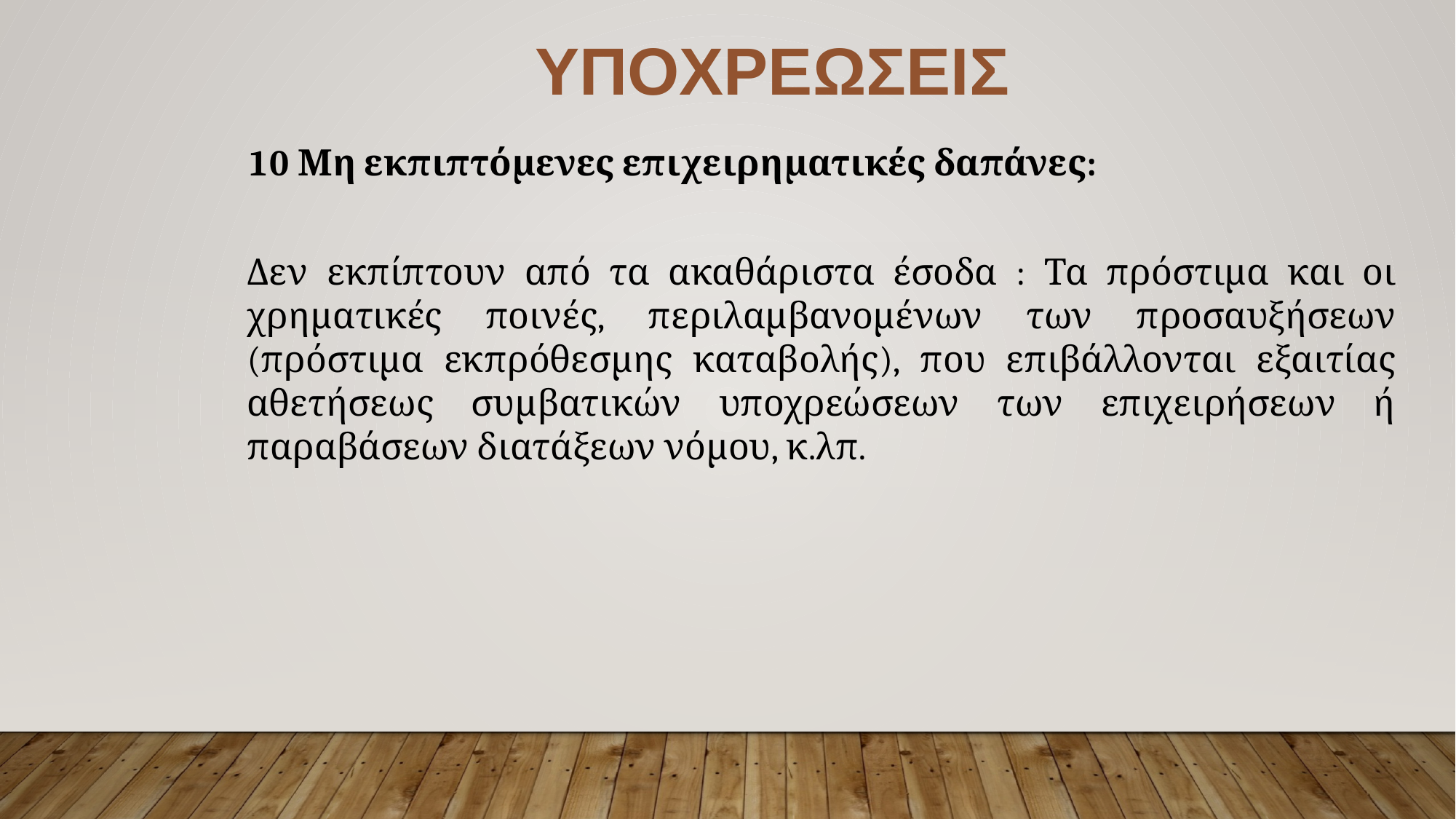

ΥΠΟΧΡΕΩΣΕΙΣ
10 Μη εκπιπτόμενες επιχειρηματικές δαπάνες:

Δεν εκπίπτουν από τα ακαθάριστα έσοδα : Τα πρόστιμα και οι χρηματικές ποινές, περιλαμβανομένων των προσαυξήσεων (πρόστιμα εκπρόθεσμης καταβολής), που επιβάλλονται εξαιτίας αθετήσεως συμβατικών υποχρεώσεων των επιχειρήσεων ή παραβάσεων διατάξεων νόμου, κ.λπ.